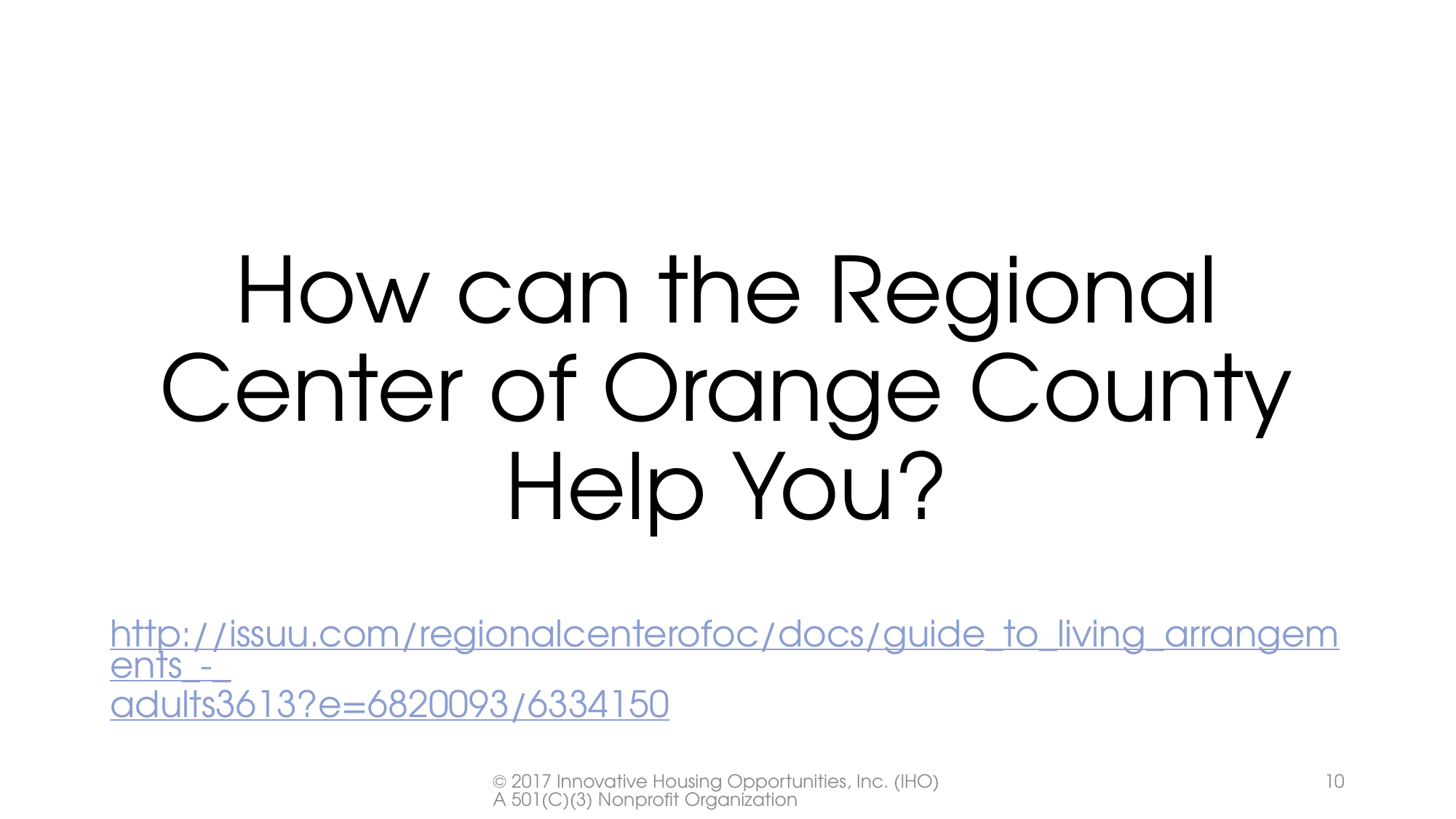

# How can the Regional Center of Orange County Help You?
http://issuu.com/regionalcenterofoc/docs/guide_to_living_arrangements_-_adults3613?e=6820093/6334150

© 2017 Innovative Housing Opportunities, Inc. (IHO)    A 501(C)(3) Nonprofit Organization
10